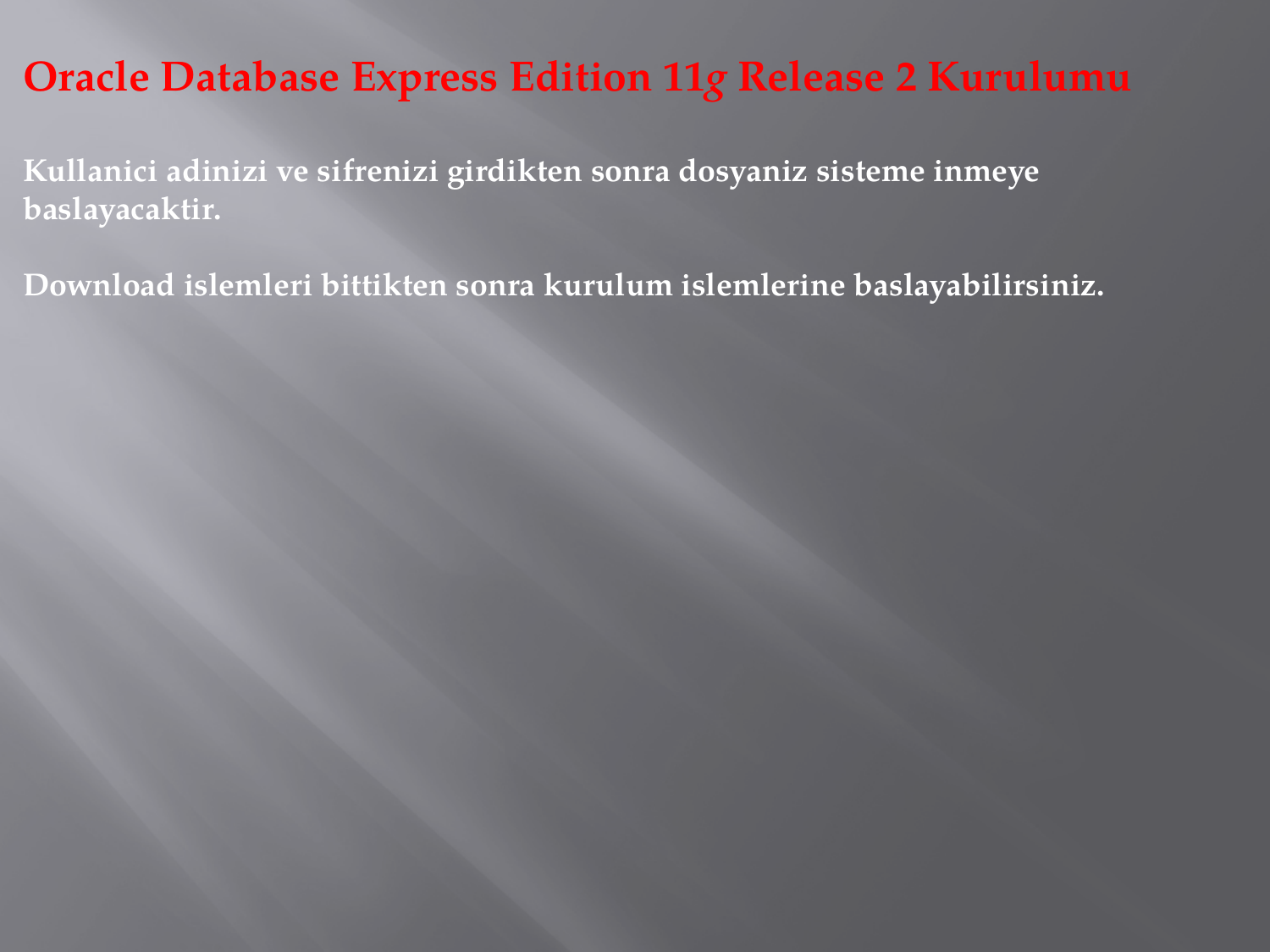

Oracle Database Express Edition 11g Release 2 Kurulumu

Kullanici adinizi ve sifrenizi girdikten sonra dosyaniz sisteme inmeye baslayacaktir.

Download islemleri bittikten sonra kurulum islemlerine baslayabilirsiniz.